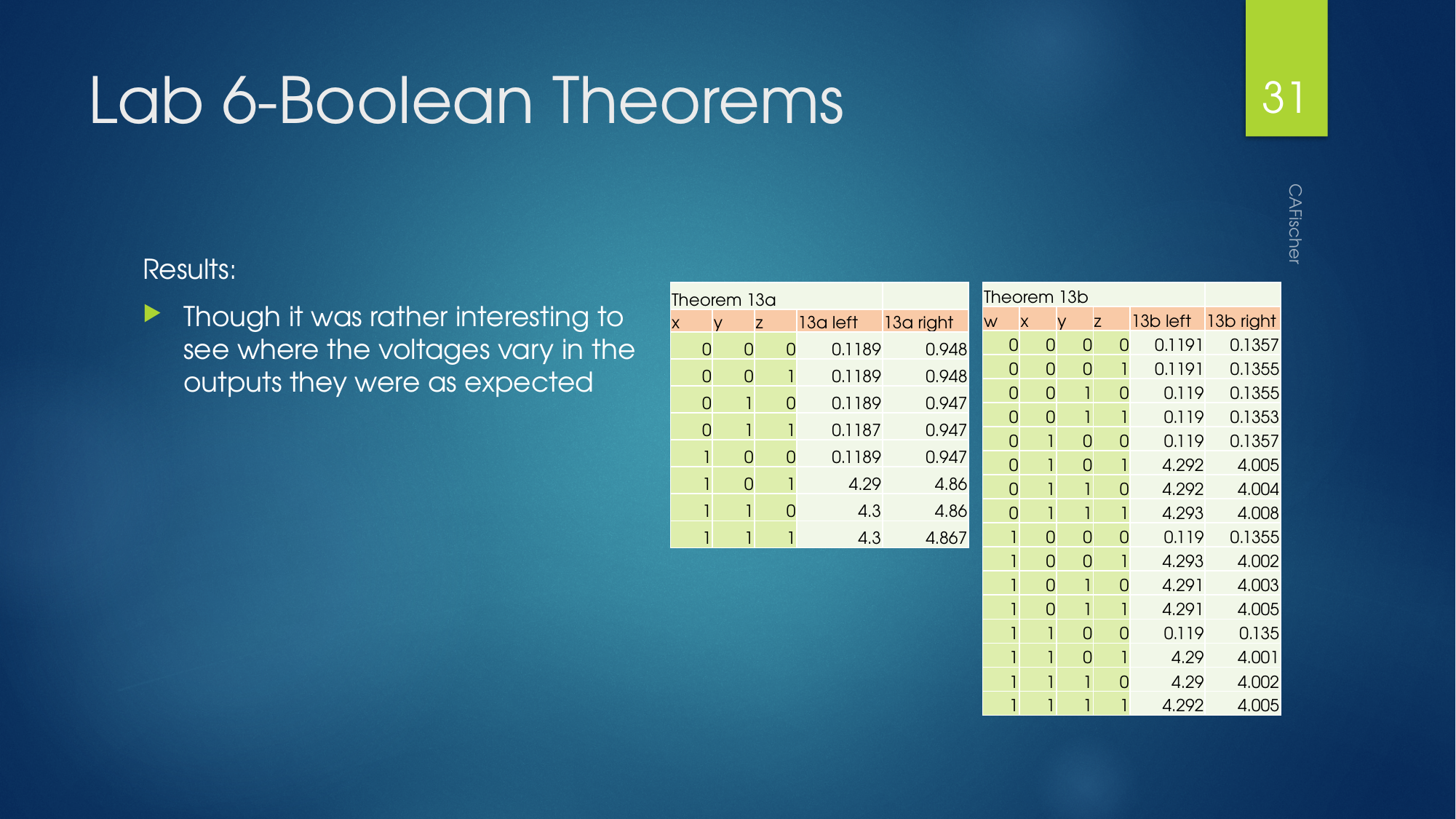

31
# Lab 6-Boolean Theorems
Results:
Though it was rather interesting to see where the voltages vary in the outputs they were as expected

| Theorem 13b |  |  |  |  |  |
| --- | --- | --- | --- | --- | --- |
| w | x | y | z | 13b left | 13b right |
| 0 | 0 | 0 | 0 | 0.1191 | 0.1357 |
| 0 | 0 | 0 | 1 | 0.1191 | 0.1355 |
| 0 | 0 | 1 | 0 | 0.119 | 0.1355 |
| 0 | 0 | 1 | 1 | 0.119 | 0.1353 |
| 0 | 1 | 0 | 0 | 0.119 | 0.1357 |
| 0 | 1 | 0 | 1 | 4.292 | 4.005 |
| 0 | 1 | 1 | 0 | 4.292 | 4.004 |
| 0 | 1 | 1 | 1 | 4.293 | 4.008 |
| 1 | 0 | 0 | 0 | 0.119 | 0.1355 |
| 1 | 0 | 0 | 1 | 4.293 | 4.002 |
| 1 | 0 | 1 | 0 | 4.291 | 4.003 |
| 1 | 0 | 1 | 1 | 4.291 | 4.005 |
| 1 | 1 | 0 | 0 | 0.119 | 0.135 |
| 1 | 1 | 0 | 1 | 4.29 | 4.001 |
| 1 | 1 | 1 | 0 | 4.29 | 4.002 |
| 1 | 1 | 1 | 1 | 4.292 | 4.005 |
| Theorem 13a |  |  |  |  |
| --- | --- | --- | --- | --- |
| x | y | z | 13a left | 13a right |
| 0 | 0 | 0 | 0.1189 | 0.948 |
| 0 | 0 | 1 | 0.1189 | 0.948 |
| 0 | 1 | 0 | 0.1189 | 0.947 |
| 0 | 1 | 1 | 0.1187 | 0.947 |
| 1 | 0 | 0 | 0.1189 | 0.947 |
| 1 | 0 | 1 | 4.29 | 4.86 |
| 1 | 1 | 0 | 4.3 | 4.86 |
| 1 | 1 | 1 | 4.3 | 4.867 |
CAFischer